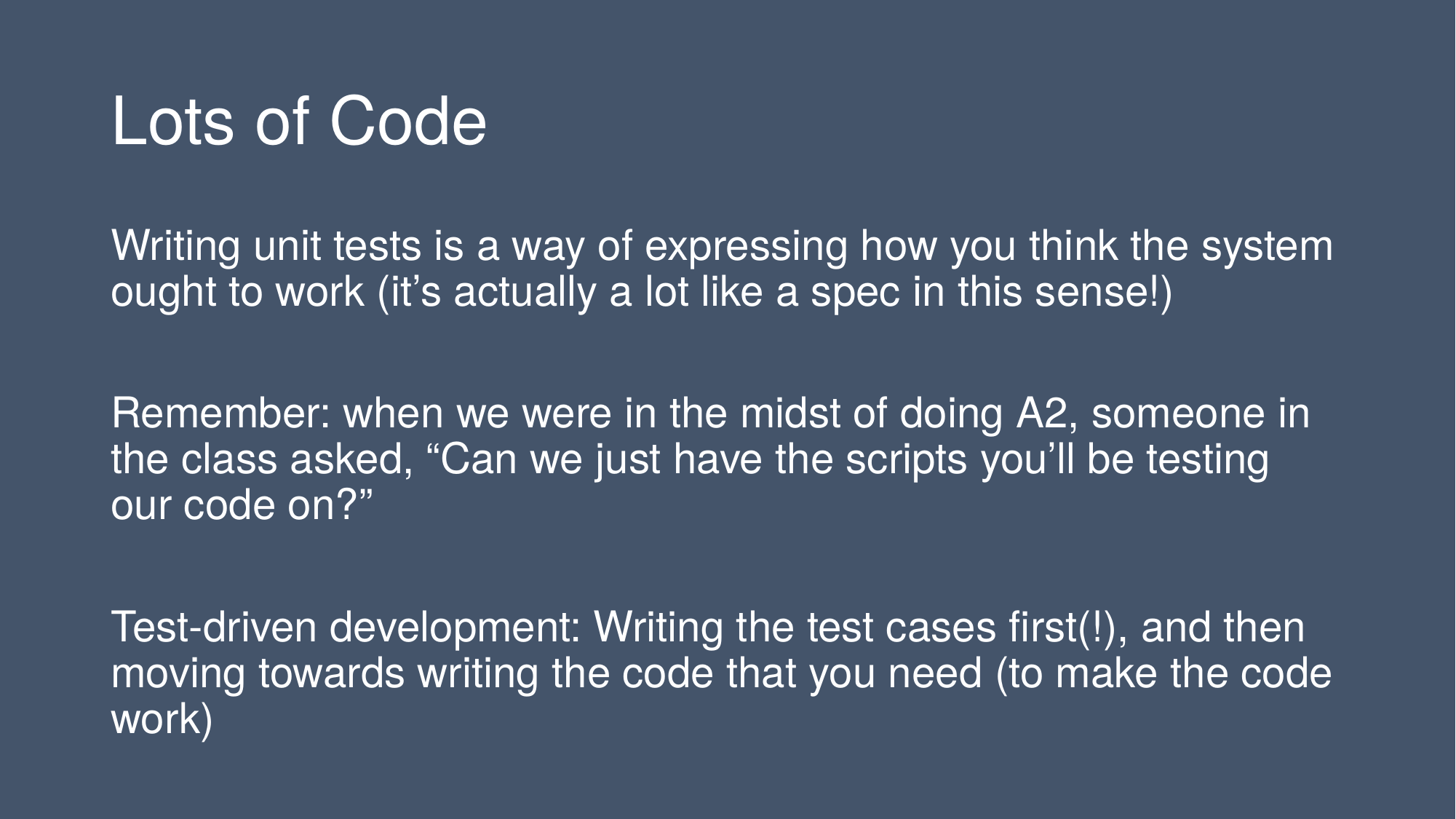

# Lots of Code
Writing unit tests is a way of expressing how you think the system ought to work (it’s actually a lot like a spec in this sense!)

Remember: when we were in the midst of doing A2, someone in the class asked, “Can we just have the scripts you’ll be testing our code on?”

Test-driven development: Writing the test cases first(!), and then moving towards writing the code that you need (to make the code work)